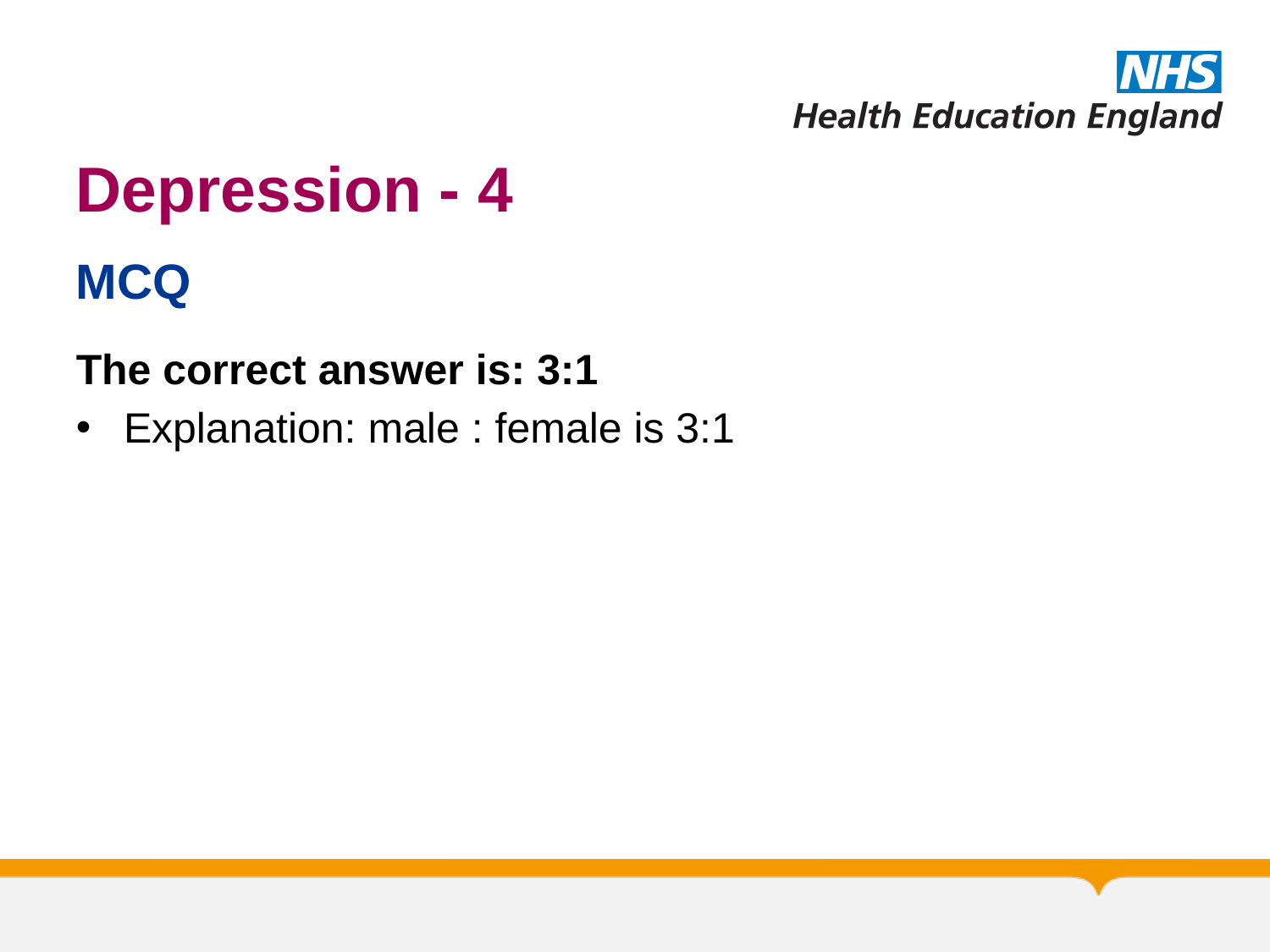

# Depression - 4
MCQ
The correct answer is: 3:1
Explanation: male : female is 3:1